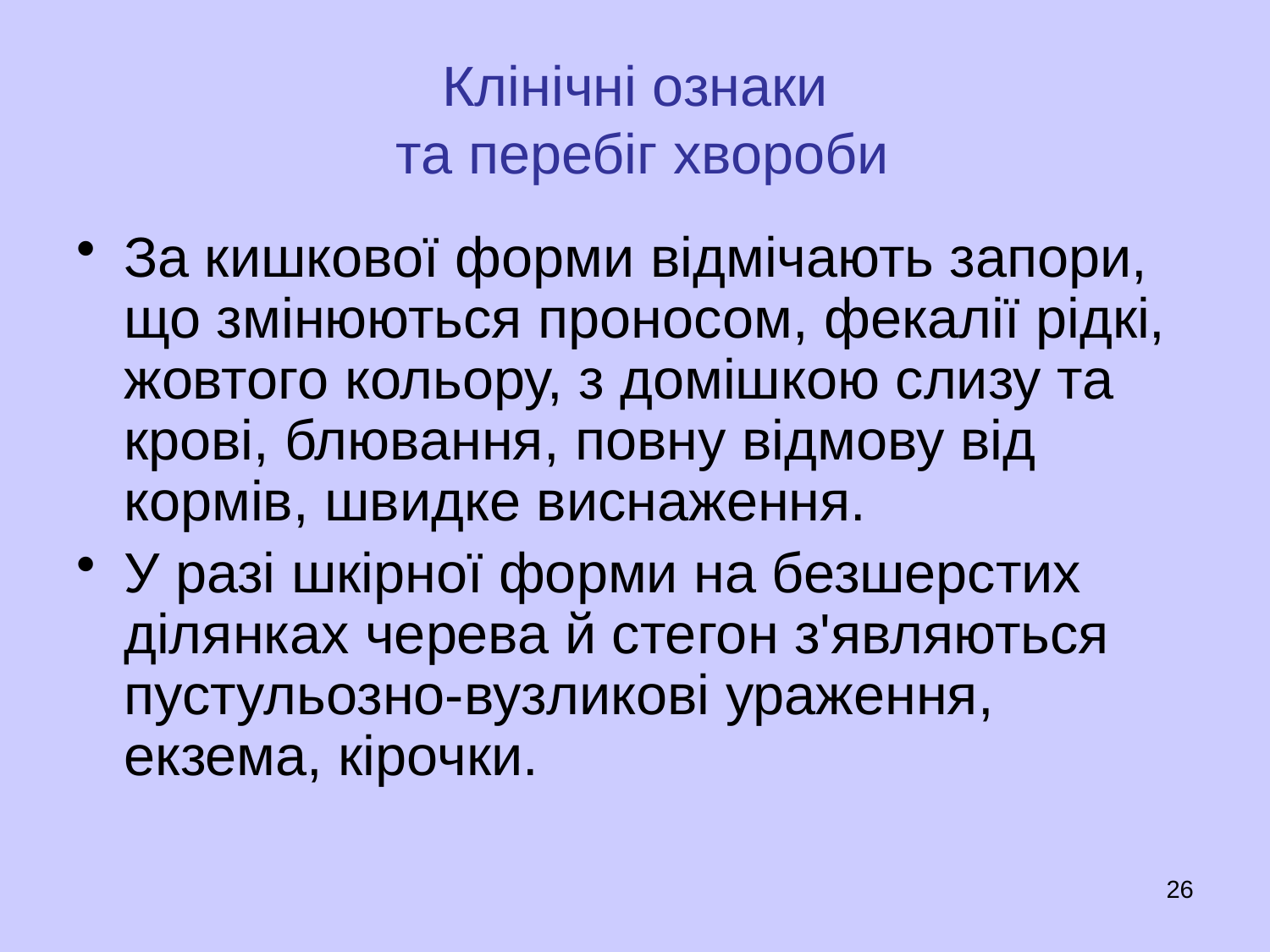

# Клінічні ознаки та перебіг хвороби
За кишкової форми відмічають запори, що змінюються проносом, фекалії рідкі, жовтого кольору, з домішкою слизу та крові, блювання, повну відмову від кормів, швидке виснаження.
У разі шкірної форми на безшерстих ділянках черева й стегон з'являються пустульозно-вузликові ураження, екзема, кірочки.
26